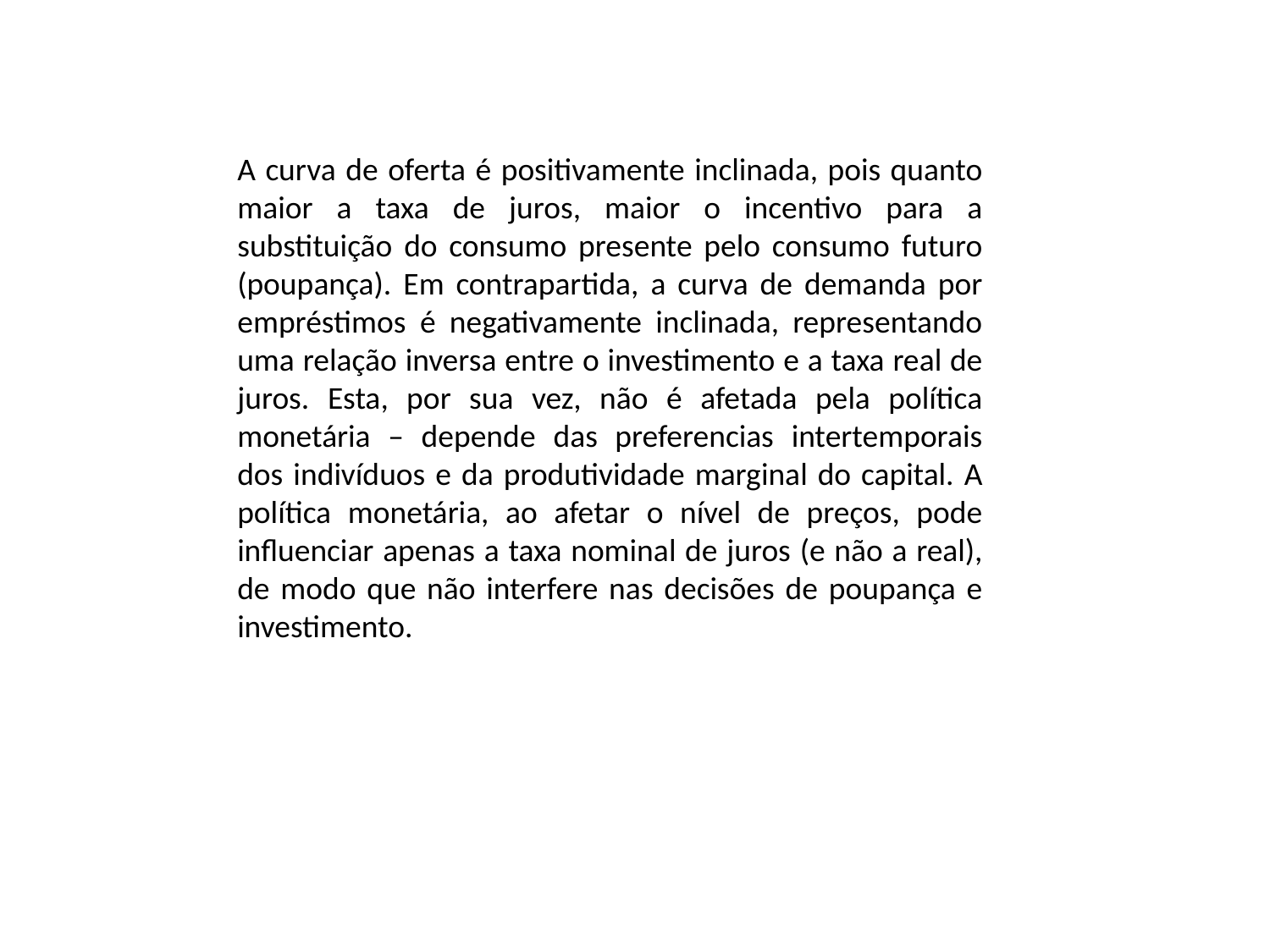

A curva de oferta é positivamente inclinada, pois quanto maior a taxa de juros, maior o incentivo para a substituição do consumo presente pelo consumo futuro (poupança). Em contrapartida, a curva de demanda por empréstimos é negativamente inclinada, representando uma relação inversa entre o investimento e a taxa real de juros. Esta, por sua vez, não é afetada pela política monetária – depende das preferencias intertemporais dos indivíduos e da produtividade marginal do capital. A política monetária, ao afetar o nível de preços, pode influenciar apenas a taxa nominal de juros (e não a real), de modo que não interfere nas decisões de poupança e investimento.